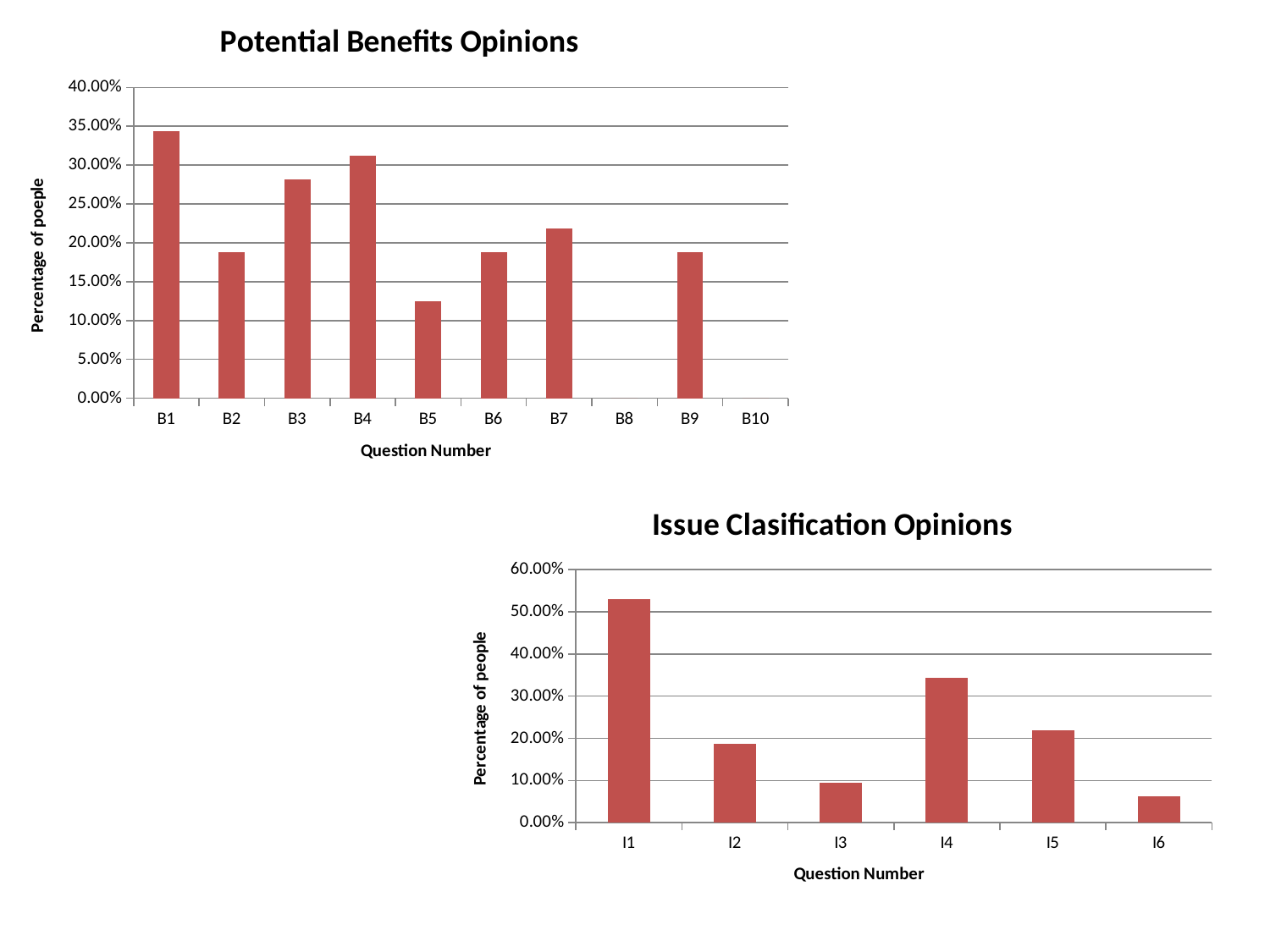

### Chart: Potential Benefits Opinions

| Category |  |
|---|---|
| B1 | 0.34375 |
| B2 | 0.1875 |
| B3 | 0.28125 |
| B4 | 0.3125 |
| B5 | 0.125 |
| B6 | 0.1875 |
| B7 | 0.21875 |
| B8 | 0.0 |
| B9 | 0.1875 |
| B10 | 0.0 |

### Chart: Issue Clasification Opinions

| Category |  |
|---|---|
| I1 | 0.53125 |
| I2 | 0.1875 |
| I3 | 0.09375 |
| I4 | 0.34375 |
| I5 | 0.21875 |
| I6 | 0.0625 |